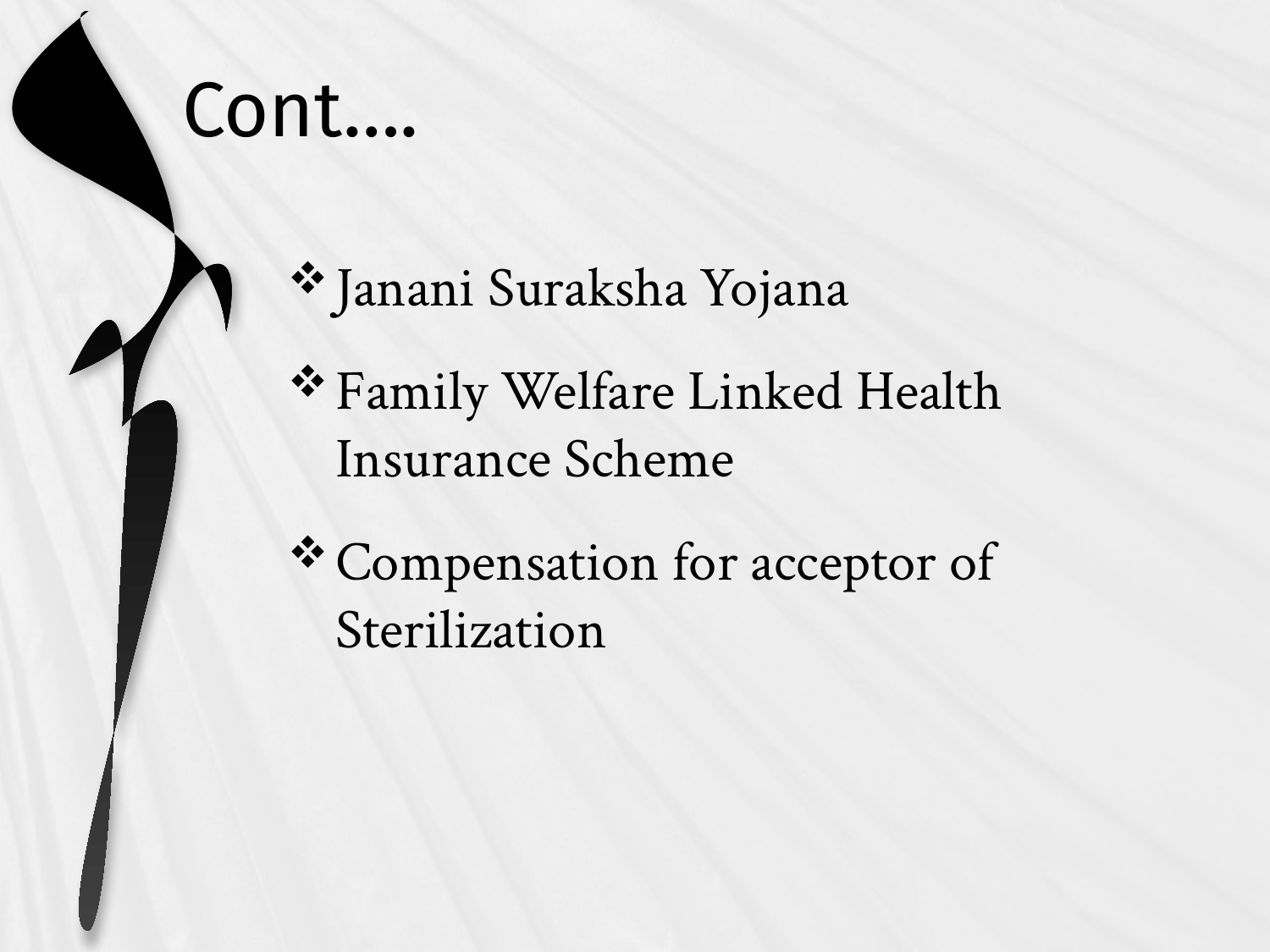

# Cont….
Janani Suraksha Yojana
Family Welfare Linked Health Insurance Scheme
Compensation for acceptor of Sterilization